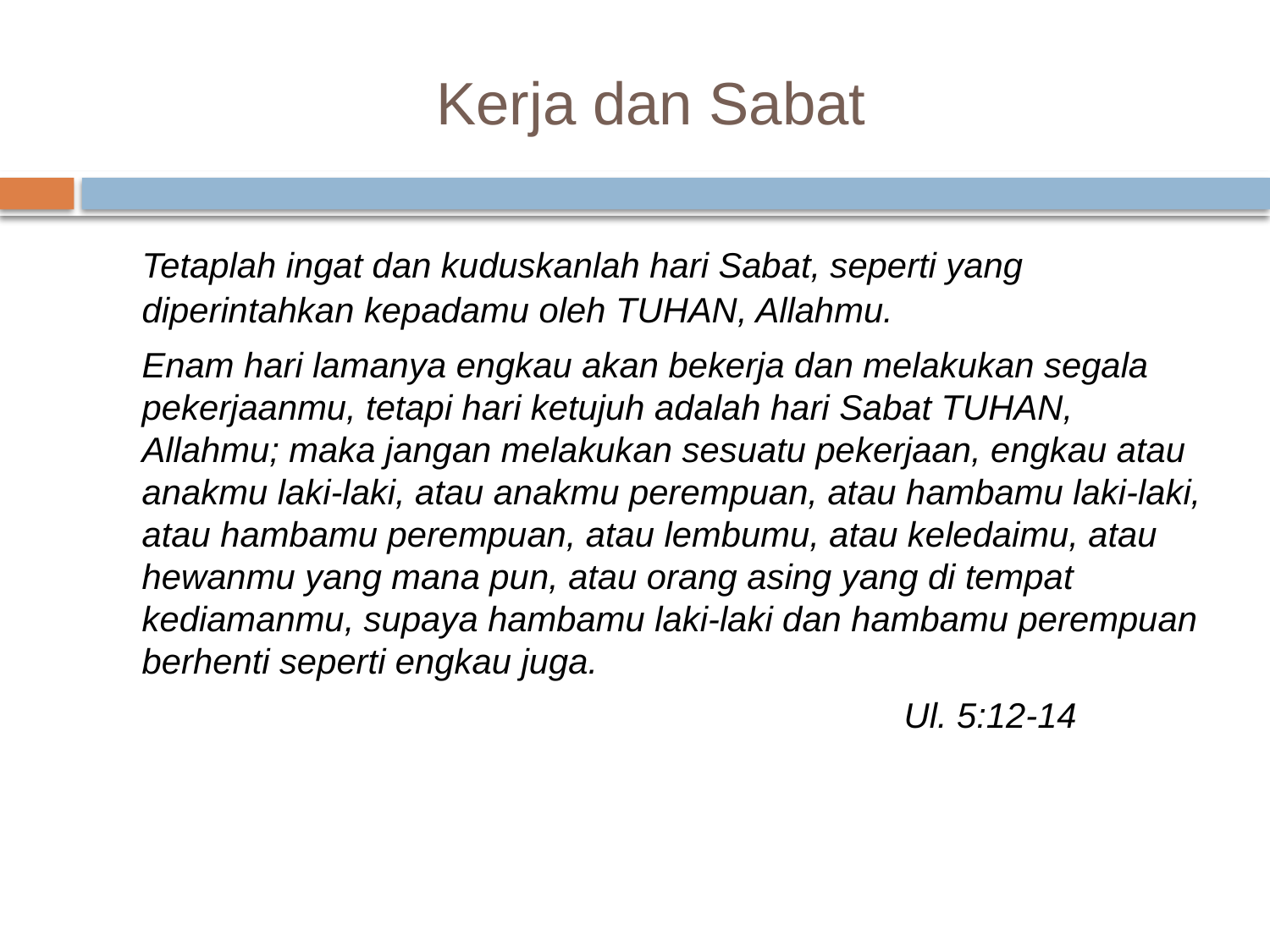

# Kerja dan Sabat
	Tetaplah ingat dan kuduskanlah hari Sabat, seperti yang diperintahkan kepadamu oleh TUHAN, Allahmu.
	Enam hari lamanya engkau akan bekerja dan melakukan segala pekerjaanmu, tetapi hari ketujuh adalah hari Sabat TUHAN, Allahmu; maka jangan melakukan sesuatu pekerjaan, engkau atau anakmu laki-laki, atau anakmu perempuan, atau hambamu laki-laki, atau hambamu perempuan, atau lembumu, atau keledaimu, atau hewanmu yang mana pun, atau orang asing yang di tempat kediamanmu, supaya hambamu laki-laki dan hambamu perempuan berhenti seperti engkau juga.
							Ul. 5:12-14